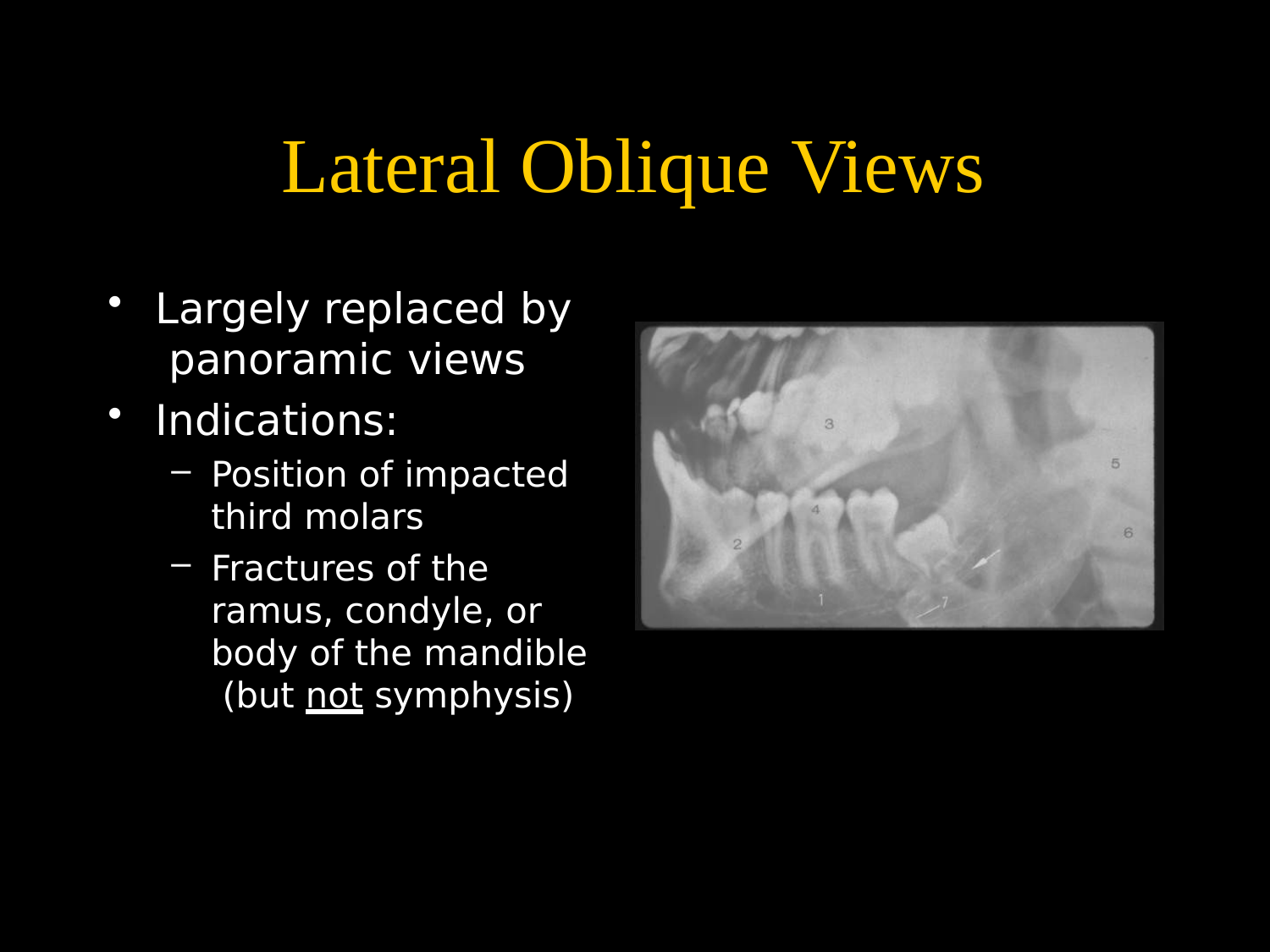

# Lateral Oblique Views
Largely replaced by  panoramic views
Indications:
Position of impacted
third molars
Fractures of the  ramus, condyle, or  body of the mandible  (but not symphysis)